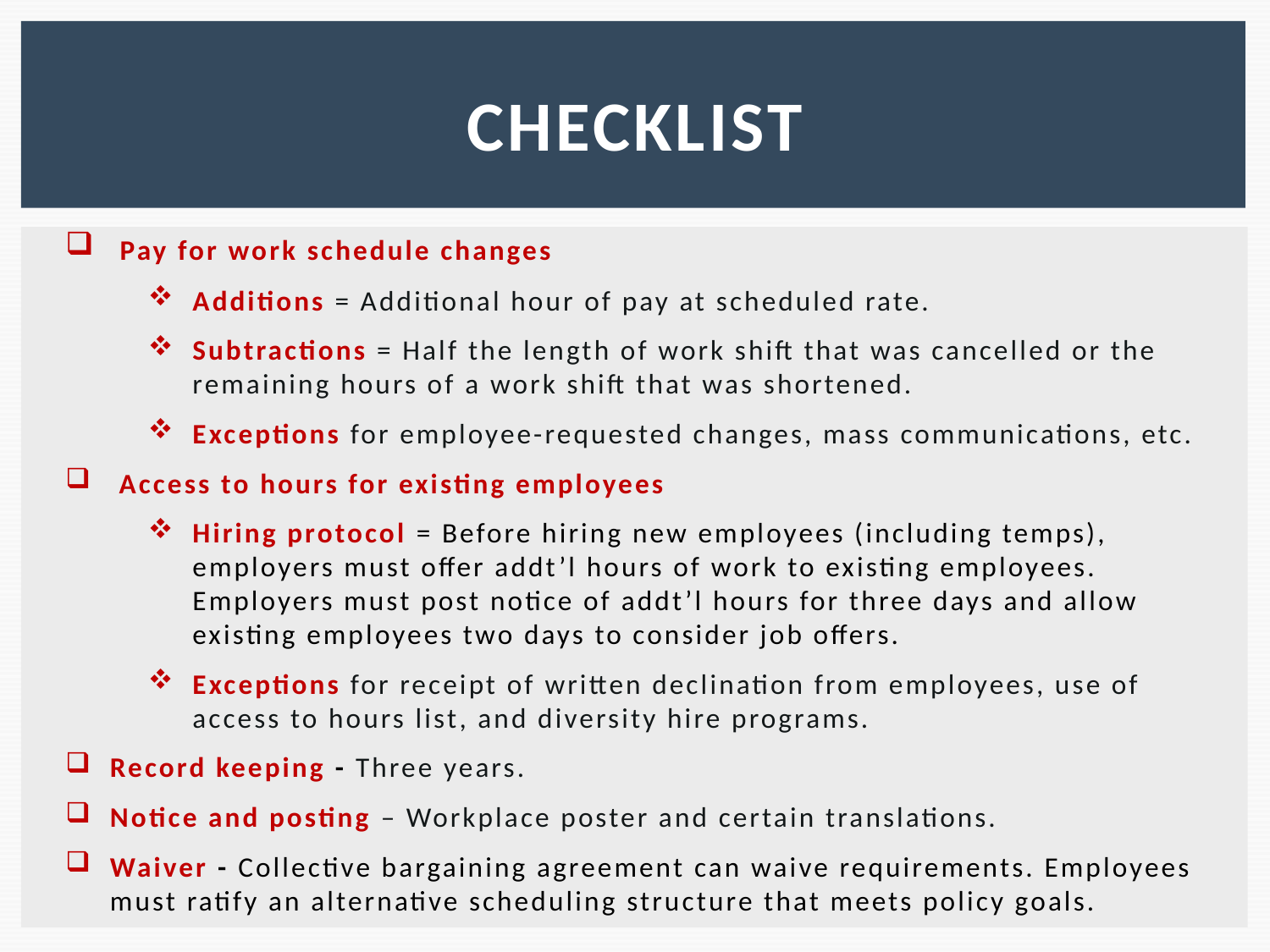

# Checklist
 Pay for work schedule changes
Additions = Additional hour of pay at scheduled rate.
Subtractions = Half the length of work shift that was cancelled or the remaining hours of a work shift that was shortened.
Exceptions for employee-requested changes, mass communications, etc.
 Access to hours for existing employees
Hiring protocol = Before hiring new employees (including temps), employers must offer addt’l hours of work to existing employees. Employers must post notice of addt’l hours for three days and allow existing employees two days to consider job offers.
Exceptions for receipt of written declination from employees, use of access to hours list, and diversity hire programs.
Record keeping - Three years.
Notice and posting – Workplace poster and certain translations.
Waiver - Collective bargaining agreement can waive requirements. Employees must ratify an alternative scheduling structure that meets policy goals.